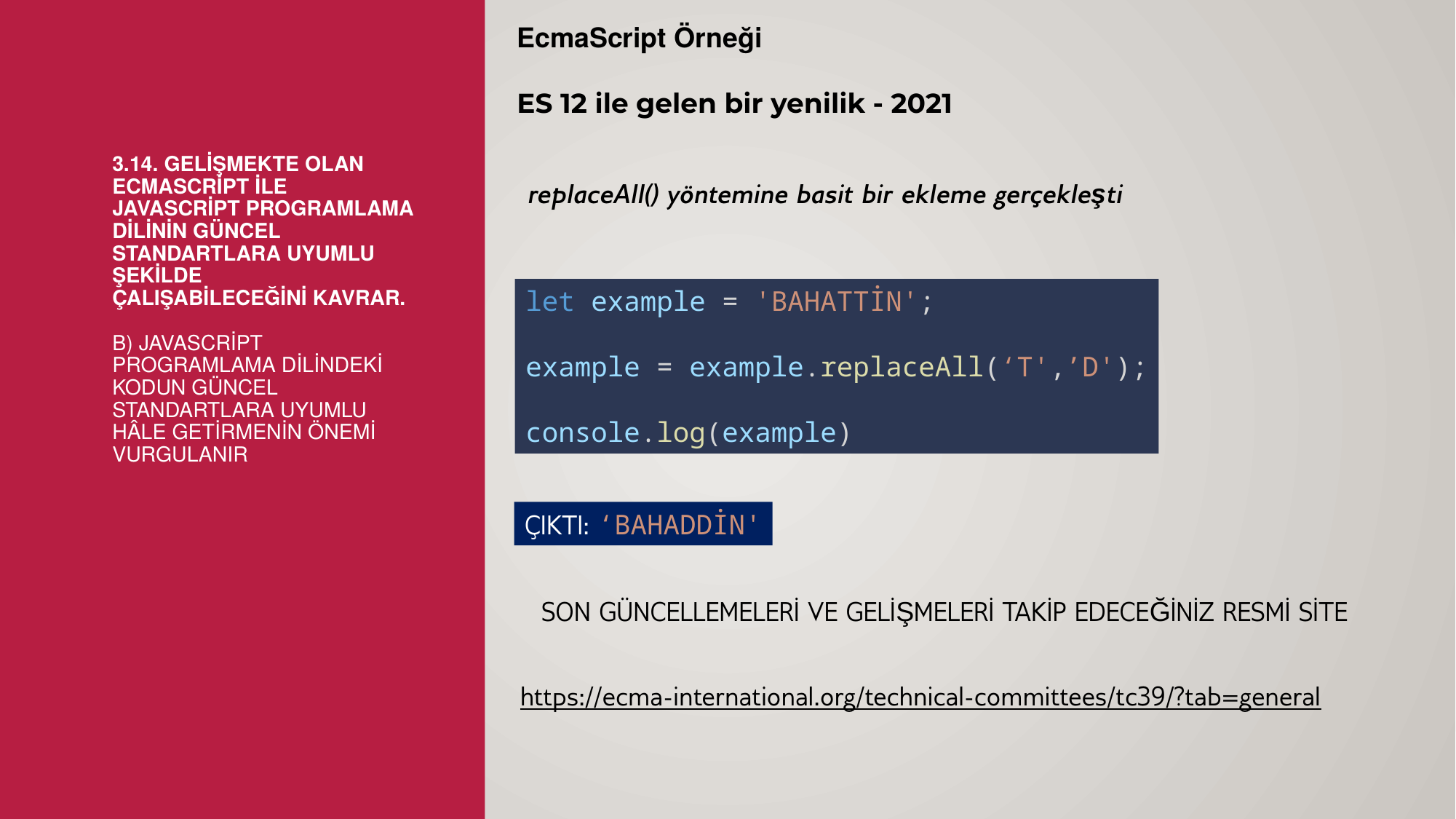

EcmaScript Örneği

ES 12 ile gelen bir yenilik - 2021

# 3.14. Gelişmekte olan EcmaScript ile Javascript programlama dilinin güncel standartlara uyumlu şekilde çalışabileceğini kavrar. B) Javascript programlama dilindeki kodun güncel standartlara uyumlu hâle getirmenin önemi vurgulanır
replaceAll() yöntemine basit bir ekleme gerçekleşti
let example = 'BAHATTİN';
example = example.replaceAll(‘T',’D');
console.log(example)
ÇIKTI: ‘BAHADDİN'
SON GÜNCELLEMELERİ VE GELİŞMELERİ TAKİP EDECEĞİNİZ RESMİ SİTE
https://ecma-international.org/technical-committees/tc39/?tab=general